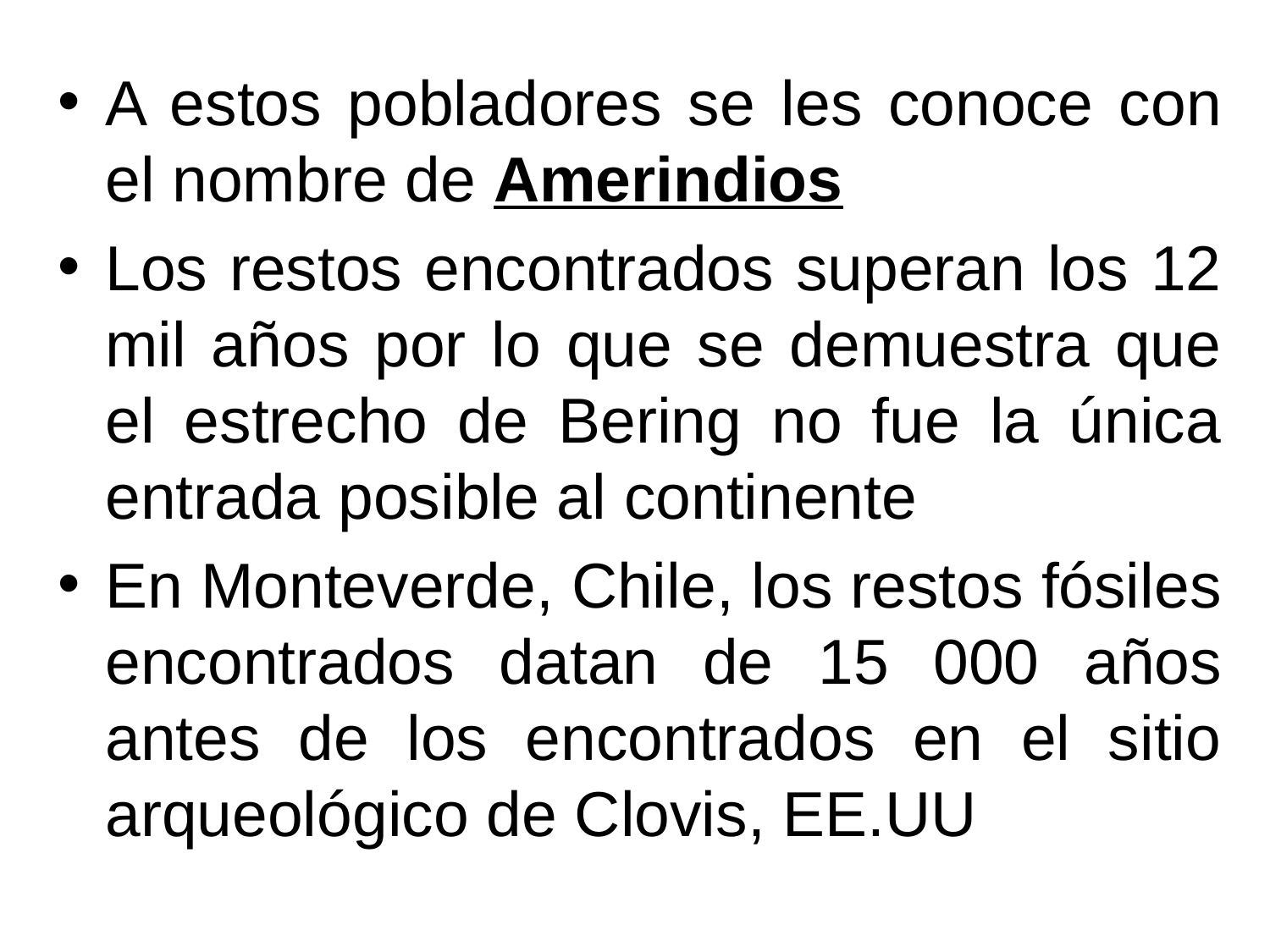

A estos pobladores se les conoce con el nombre de Amerindios
Los restos encontrados superan los 12 mil años por lo que se demuestra que el estrecho de Bering no fue la única entrada posible al continente
En Monteverde, Chile, los restos fósiles encontrados datan de 15 000 años antes de los encontrados en el sitio arqueológico de Clovis, EE.UU